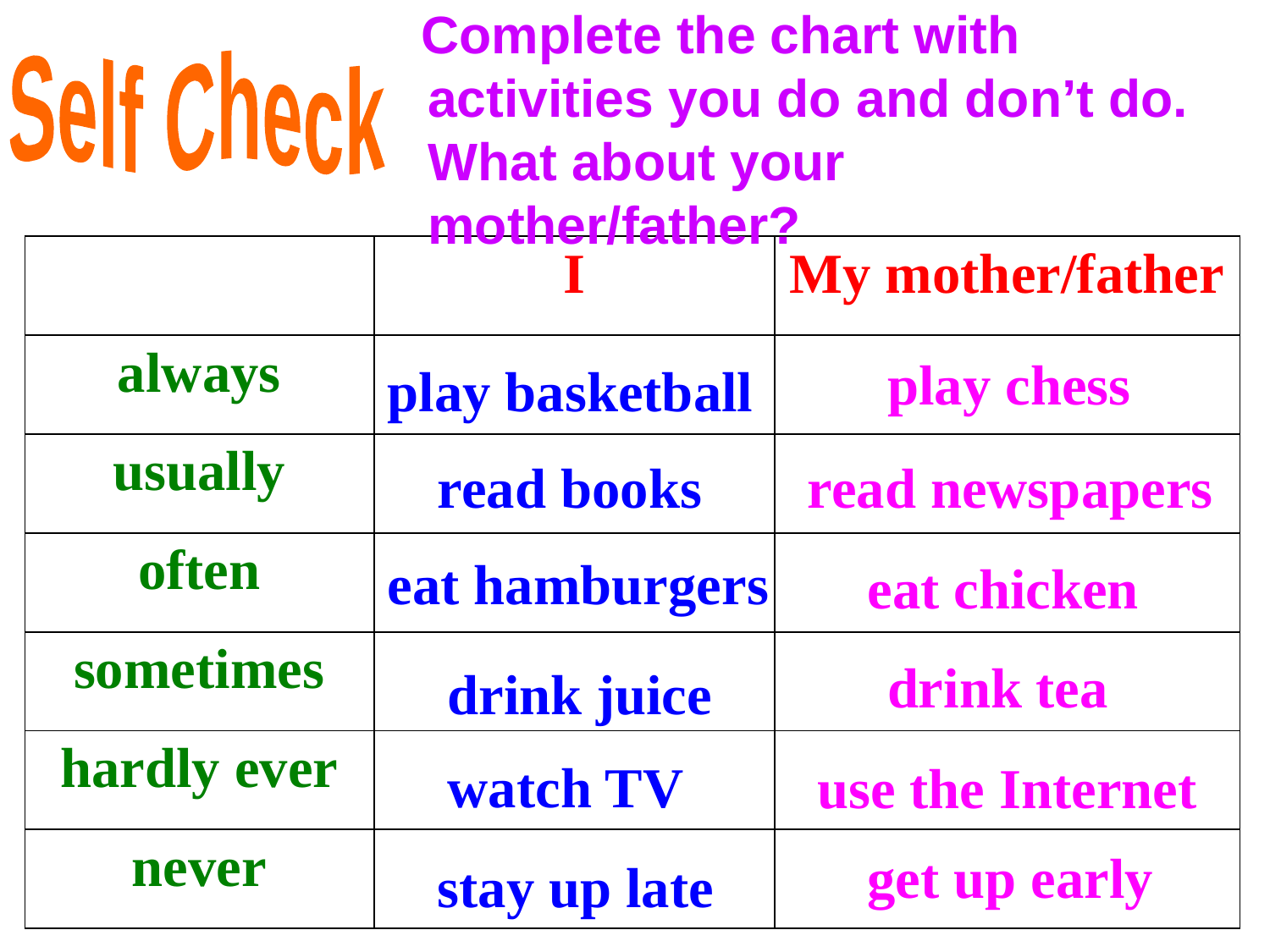

Complete the chart with   activities you do and don’t do. What about your mother/father?
Self Check
|  | I | My mother/father |
| --- | --- | --- |
| always |  |  |
| usually |  |  |
| often |  |  |
| sometimes |  |  |
| hardly ever |  |  |
| never |  |  |
play basketball
play chess
read books
read newspapers
eat hamburgers
eat chicken
drink tea
drink juice
watch TV
use the Internet
get up early
stay up late